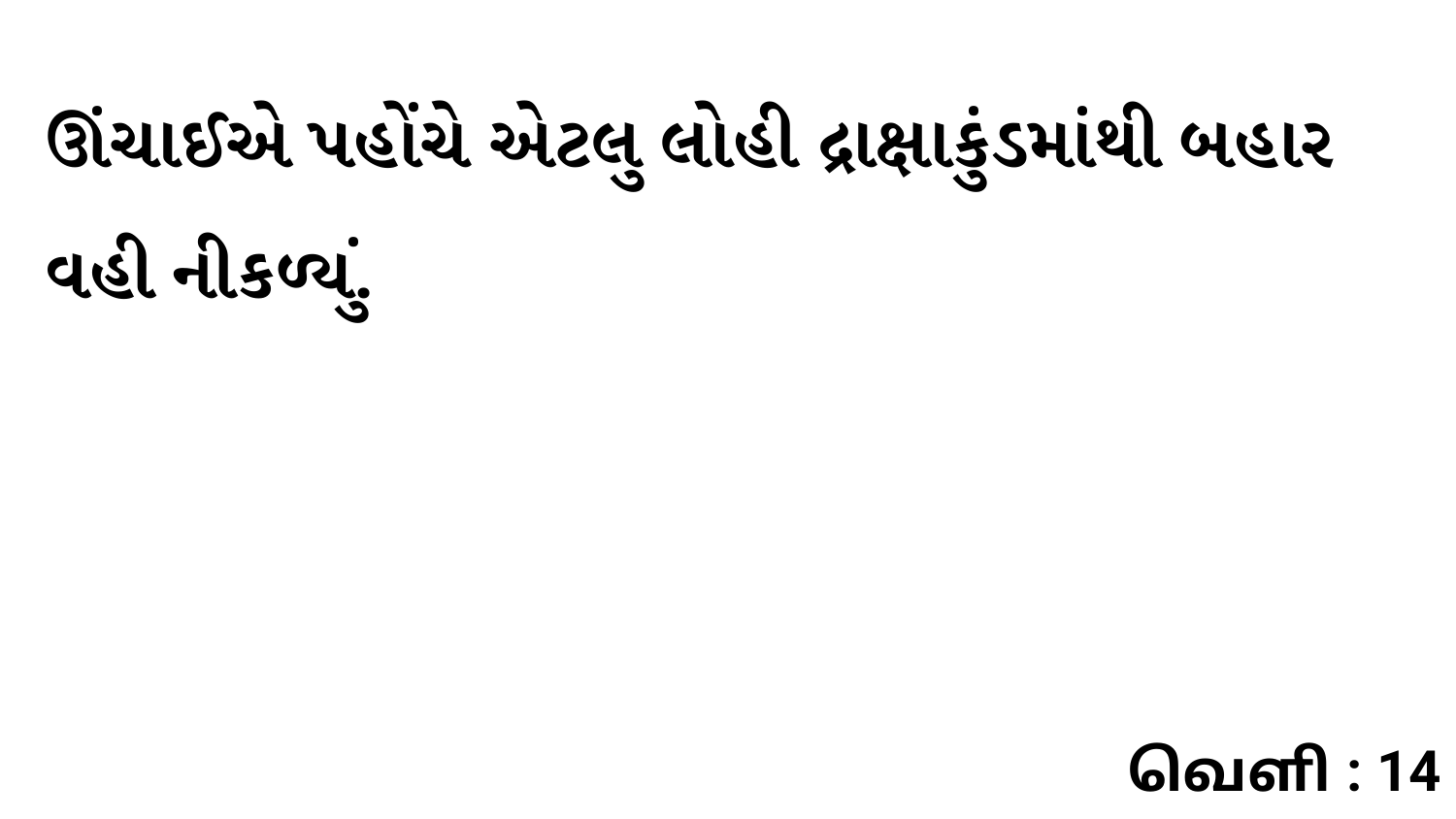

ઊંચાઈએ પહોંચે એટલુ લોહી દ્રાક્ષાકુંડમાંથી બહાર વહી નીકળ્યું.
வெளி : 14